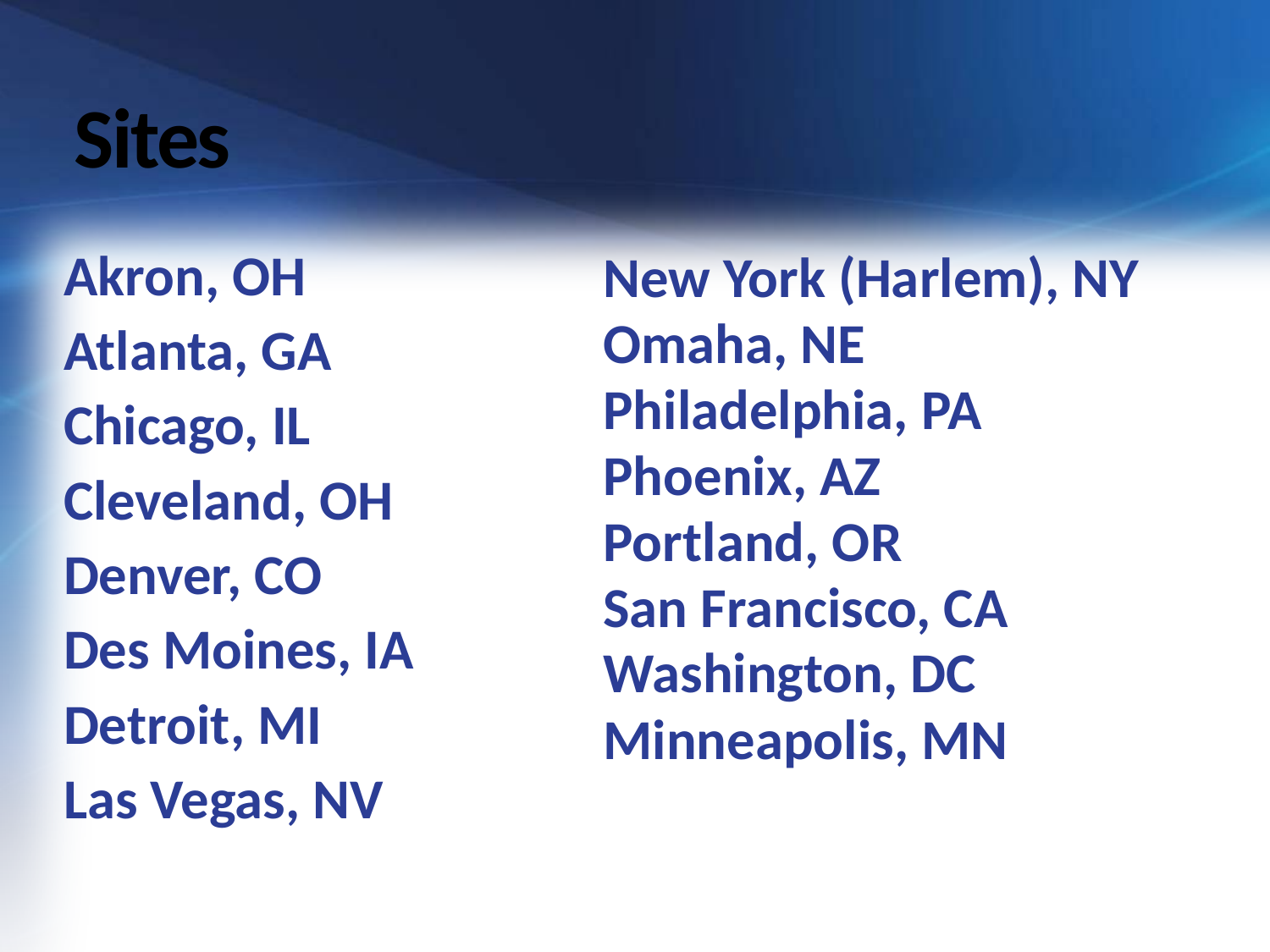

# Sites
Akron, OH
Atlanta, GA
Chicago, IL
Cleveland, OH
Denver, CO
Des Moines, IA
Detroit, MI
Las Vegas, NV

New York (Harlem), NY
Omaha, NE
Philadelphia, PA
Phoenix, AZ
Portland, OR
San Francisco, CA
Washington, DC
Minneapolis, MN